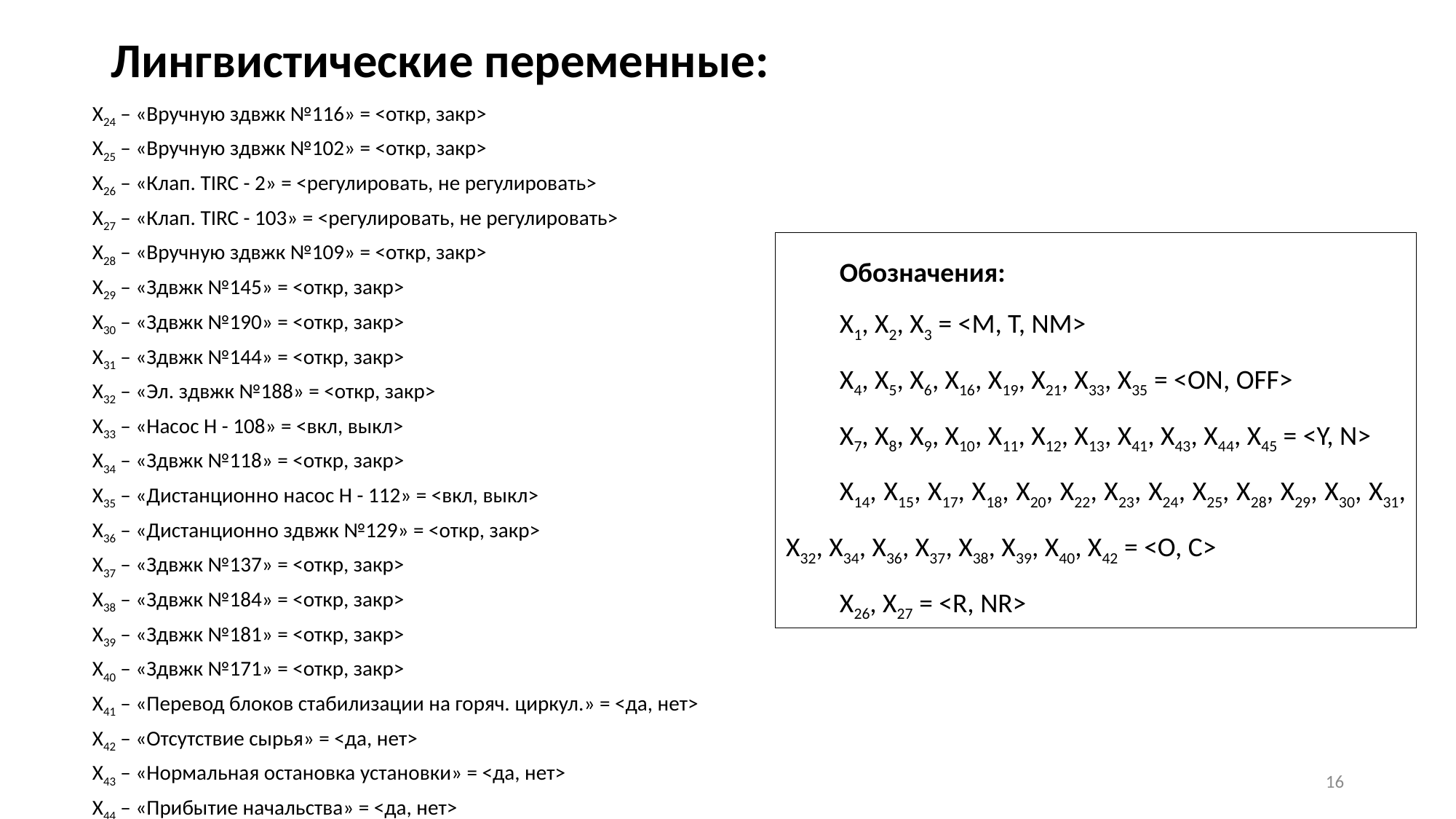

# Лингвистические переменные:
X24 – «Вручную здвжк №116» = <откр, закр>
X25 – «Вручную здвжк №102» = <откр, закр>
X26 – «Клап. TIRC - 2» = <регулировать, не регулировать>
X27 – «Клап. TIRC - 103» = <регулировать, не регулировать>
X28 – «Вручную здвжк №109» = <откр, закр>
X29 – «Здвжк №145» = <откр, закр>
X30 – «Здвжк №190» = <откр, закр>
X31 – «Здвжк №144» = <откр, закр>
X32 – «Эл. здвжк №188» = <откр, закр>
X33 – «Насос Н - 108» = <вкл, выкл>
X34 – «Здвжк №118» = <откр, закр>
X35 – «Дистанционно насос Н - 112» = <вкл, выкл>
X36 – «Дистанционно здвжк №129» = <откр, закр>
X37 – «Здвжк №137» = <откр, закр>
X38 – «Здвжк №184» = <откр, закр>
X39 – «Здвжк №181» = <откр, закр>
X40 – «Здвжк №171» = <откр, закр>
X41 – «Перевод блоков стабилизации на горяч. циркул.» = <да, нет>
X42 – «Отсутствие сырья» = <да, нет>
X43 – «Нормальная остановка установки» = <да, нет>
X44 – «Прибытие начальства» = <да, нет>
X45 – «Оператор руководить локализацией авар. ситуац.» = <да, нет>
Обозначения:
X1, X2, X3 = <M, T, NM>
X4, X5, X6, X16, X19, X21, X33, X35 = <ON, OFF>
X7, X8, X9, X10, X11, X12, X13, X41, X43, X44, X45 = <Y, N>
X14, X15, X17, X18, X20, X22, X23, X24, X25, X28, X29, X30, X31, X32, X34, X36, X37, X38, X39, X40, X42 = <O, C>
X26, X27 = <R, NR>
16